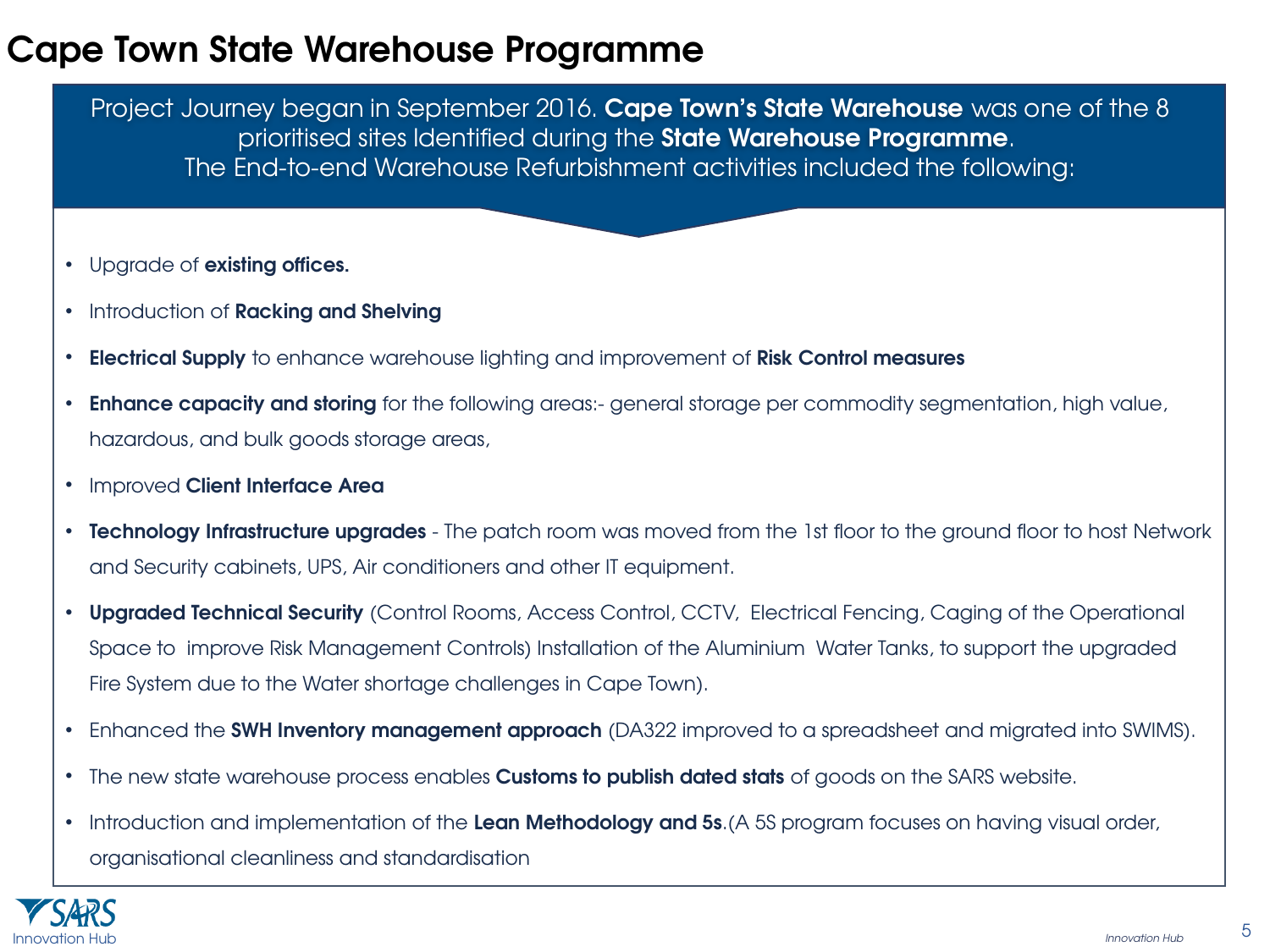

Cape Town State Warehouse Programme

Project Journey began in September 2016. Cape Town’s State Warehouse was one of the 8 prioritised sites Identified during the State Warehouse Programme.
The End-to-end Warehouse Refurbishment activities included the following:

Upgrade of existing offices.
Introduction of Racking and Shelving
Electrical Supply to enhance warehouse lighting and improvement of Risk Control measures
Enhance capacity and storing for the following areas:- general storage per commodity segmentation, high value, hazardous, and bulk goods storage areas,
Improved Client Interface Area
Technology Infrastructure upgrades - The patch room was moved from the 1st floor to the ground floor to host Network and Security cabinets, UPS, Air conditioners and other IT equipment.
Upgraded Technical Security (Control Rooms, Access Control, CCTV,  Electrical Fencing, Caging of the Operational Space to  improve Risk Management Controls) Installation of the Aluminium  Water Tanks, to support the upgraded Fire System due to the Water shortage challenges in Cape Town).
Enhanced the SWH Inventory management approach (DA322 improved to a spreadsheet and migrated into SWIMS).
The new state warehouse process enables Customs to publish dated stats of goods on the SARS website.
Introduction and implementation of the Lean Methodology and 5s.(A 5S program focuses on having visual order, organisational cleanliness and standardisation